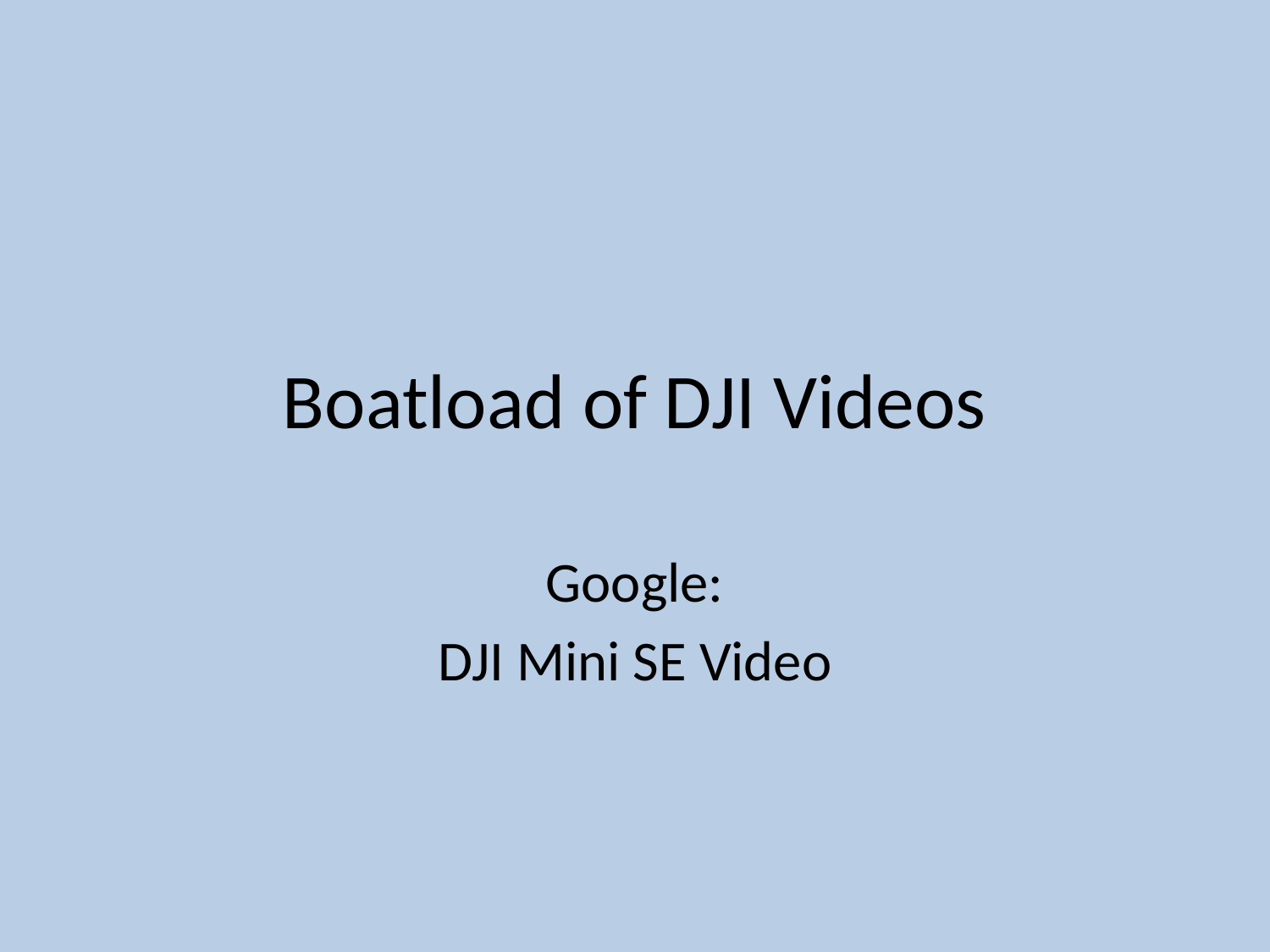

# Boatload of DJI Videos
Google:
DJI Mini SE Video